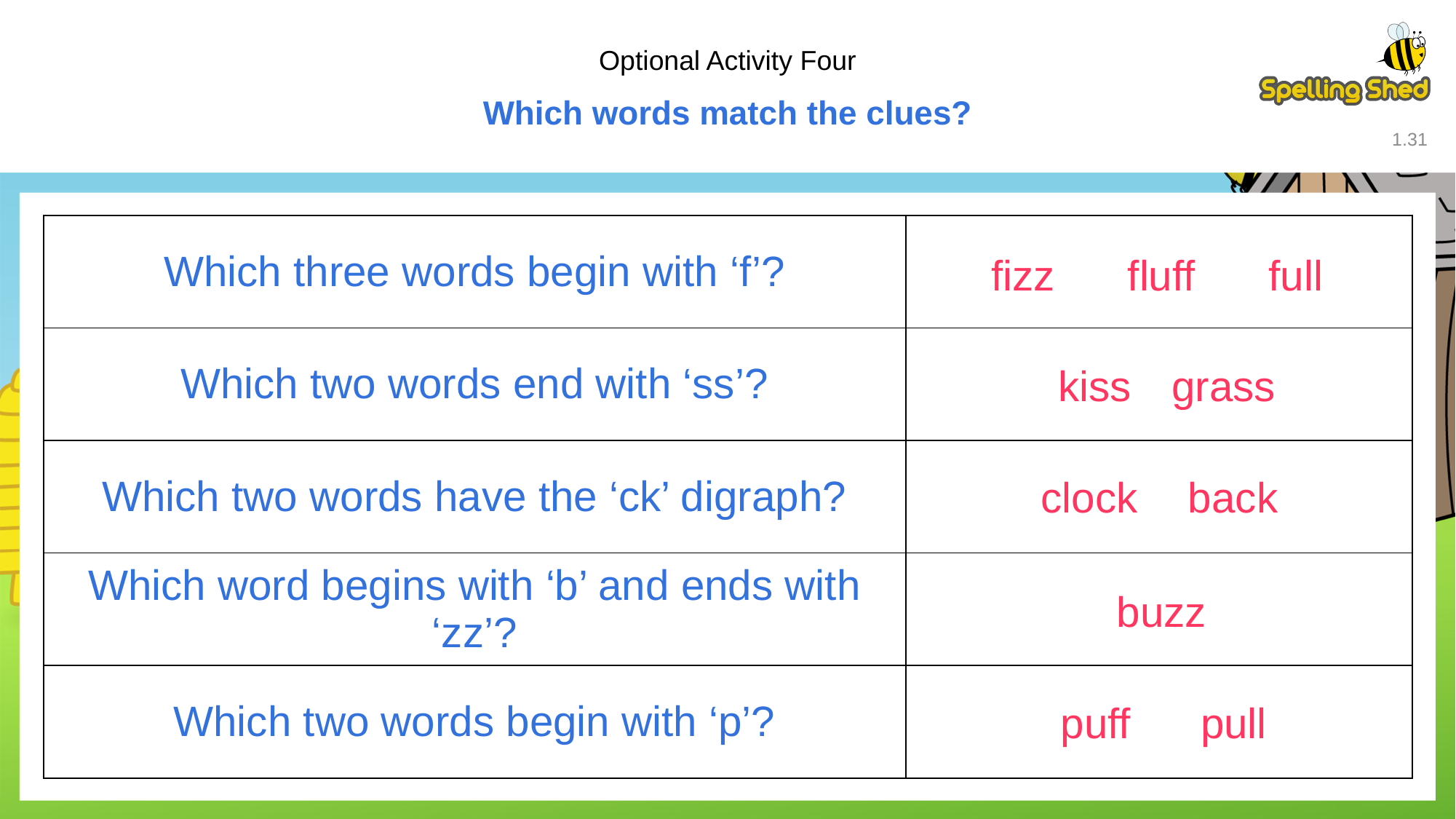

Optional Activity Four
Which words match the clues?
1.31
| Which three words begin with ‘f’? |  |
| --- | --- |
| Which two words end with ‘ss’? |  |
| Which two words have the ‘ck’ digraph? |  |
| Which word begins with ‘b’ and ends with ‘zz’? |  |
| Which two words begin with ‘p’? |  |
fizz
fluff
full
kiss
grass
clock
back
buzz
puff
pull